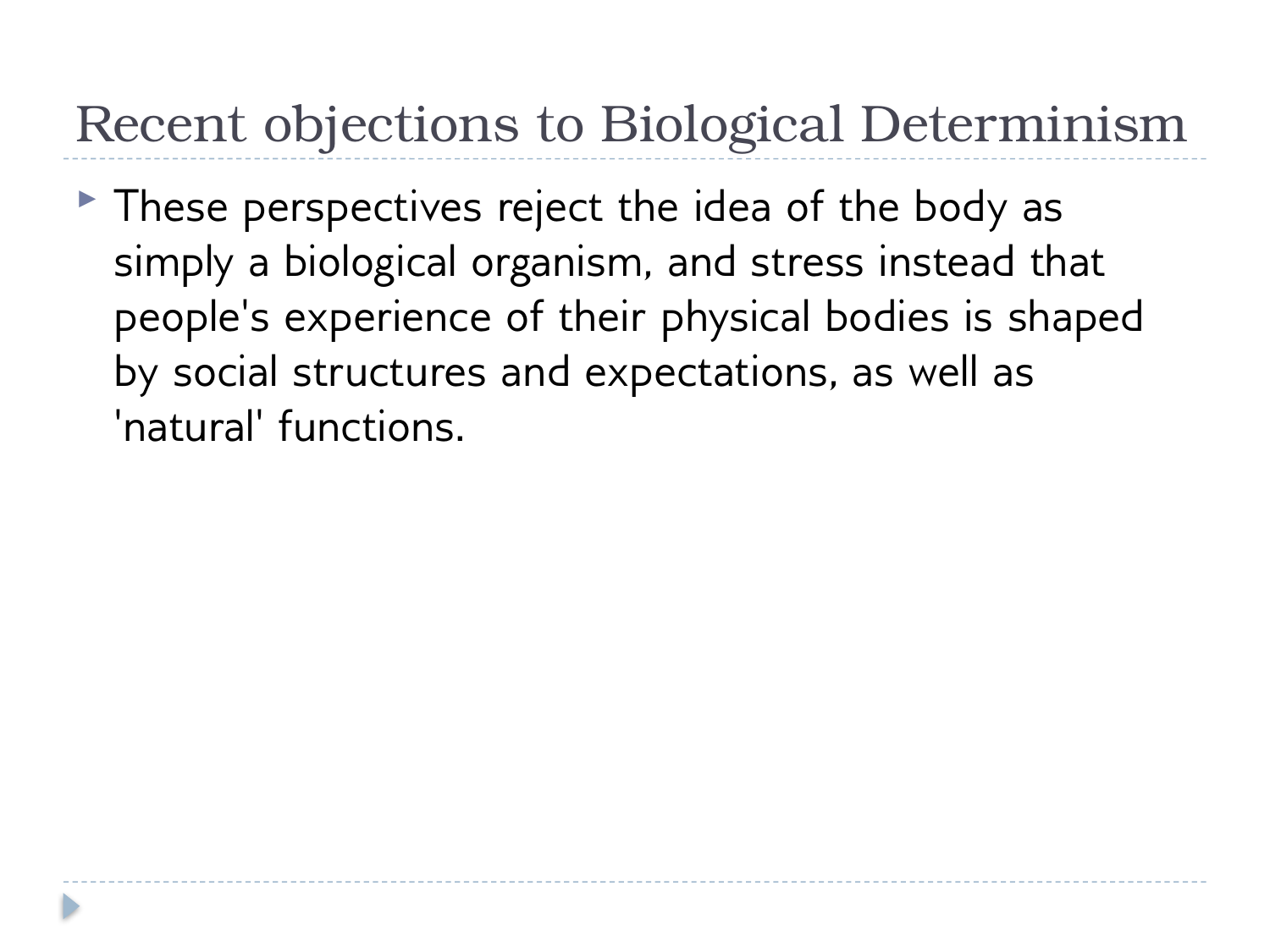

# Recent objections to Biological Determinism
These perspectives reject the idea of the body as simply a biological organism, and stress instead that people's experience of their physical bodies is shaped by social structures and expectations, as well as 'natural' functions.